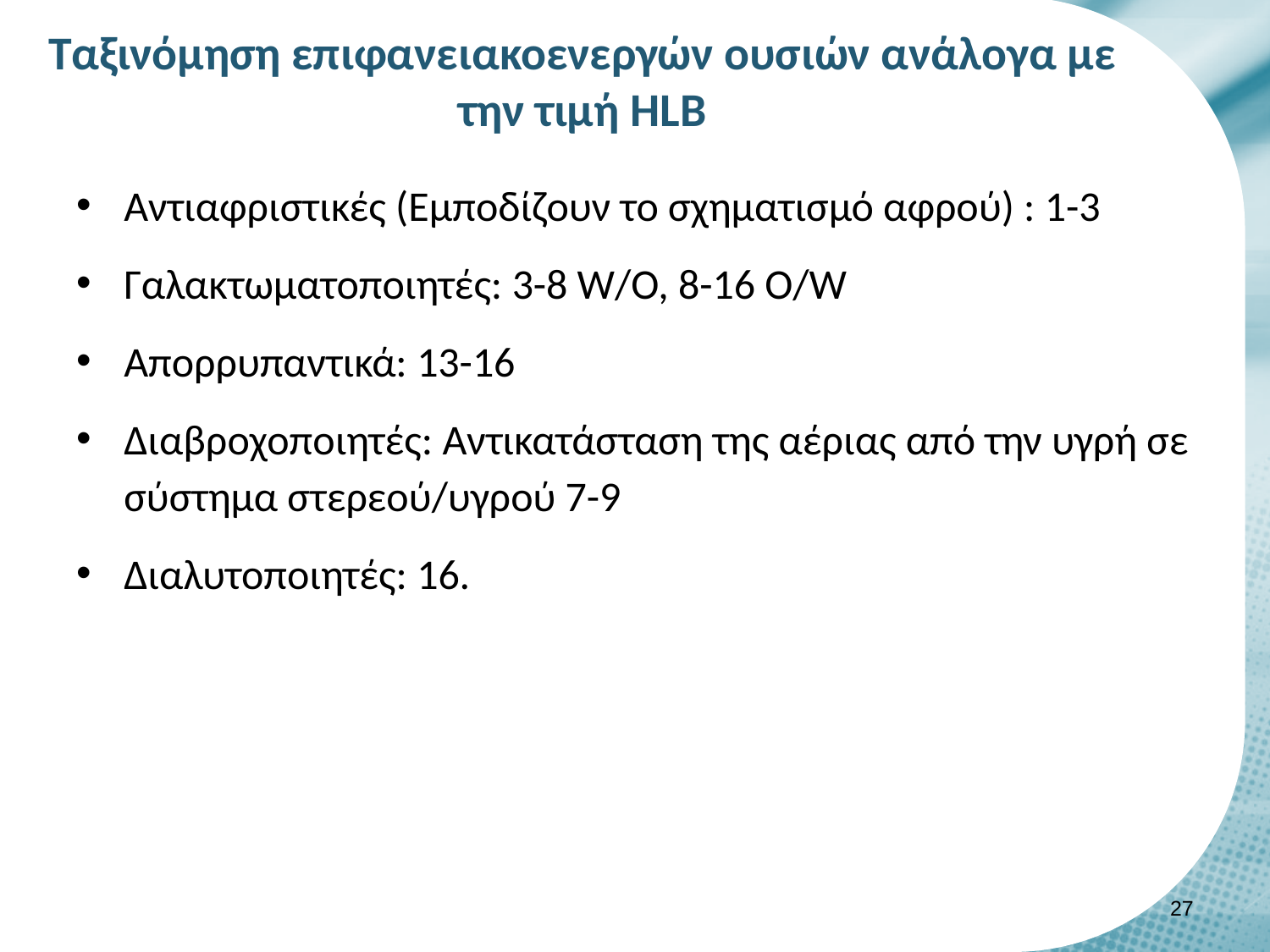

# Ταξινόμηση επιφανειακοενεργών ουσιών ανάλογα με την τιμή ΗLB
Aντιαφριστικές (Eμποδίζουν το σχηματισμό αφρού) : 1-3
Γαλακτωματοποιητές: 3-8 W/O, 8-16 O/W
Απορρυπαντικά: 13-16
Διαβροχοποιητές: Αντικατάσταση της αέριας από την υγρή σε σύστημα στερεού/υγρού 7-9
Διαλυτοποιητές: 16.

27